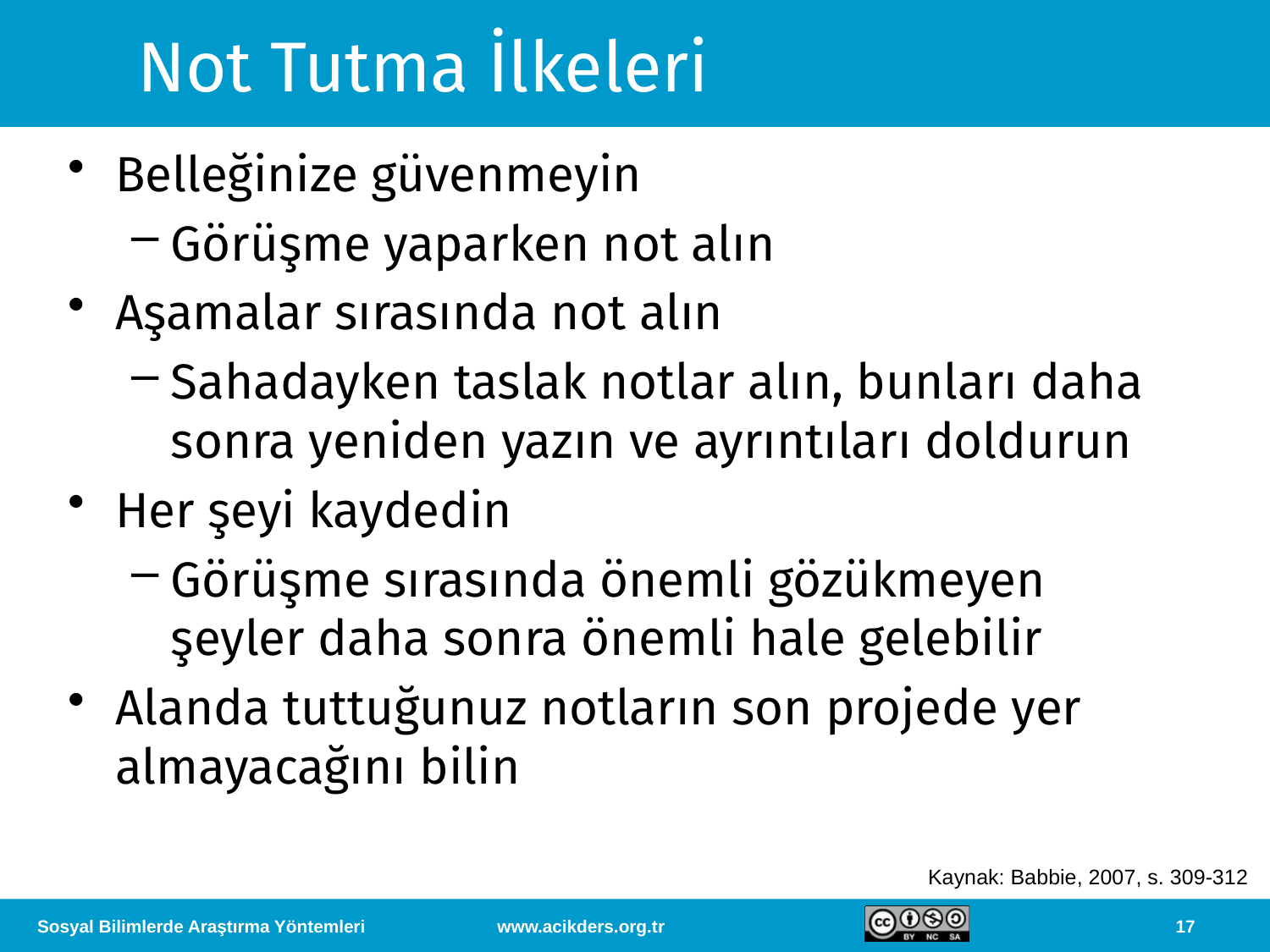

# Not Tutma İlkeleri
Belleğinize güvenmeyin
Görüşme yaparken not alın
Aşamalar sırasında not alın
Sahadayken taslak notlar alın, bunları daha sonra yeniden yazın ve ayrıntıları doldurun
Her şeyi kaydedin
Görüşme sırasında önemli gözükmeyen şeyler daha sonra önemli hale gelebilir
Alanda tuttuğunuz notların son projede yer almayacağını bilin

Kaynak: Babbie, 2007, s. 309-312